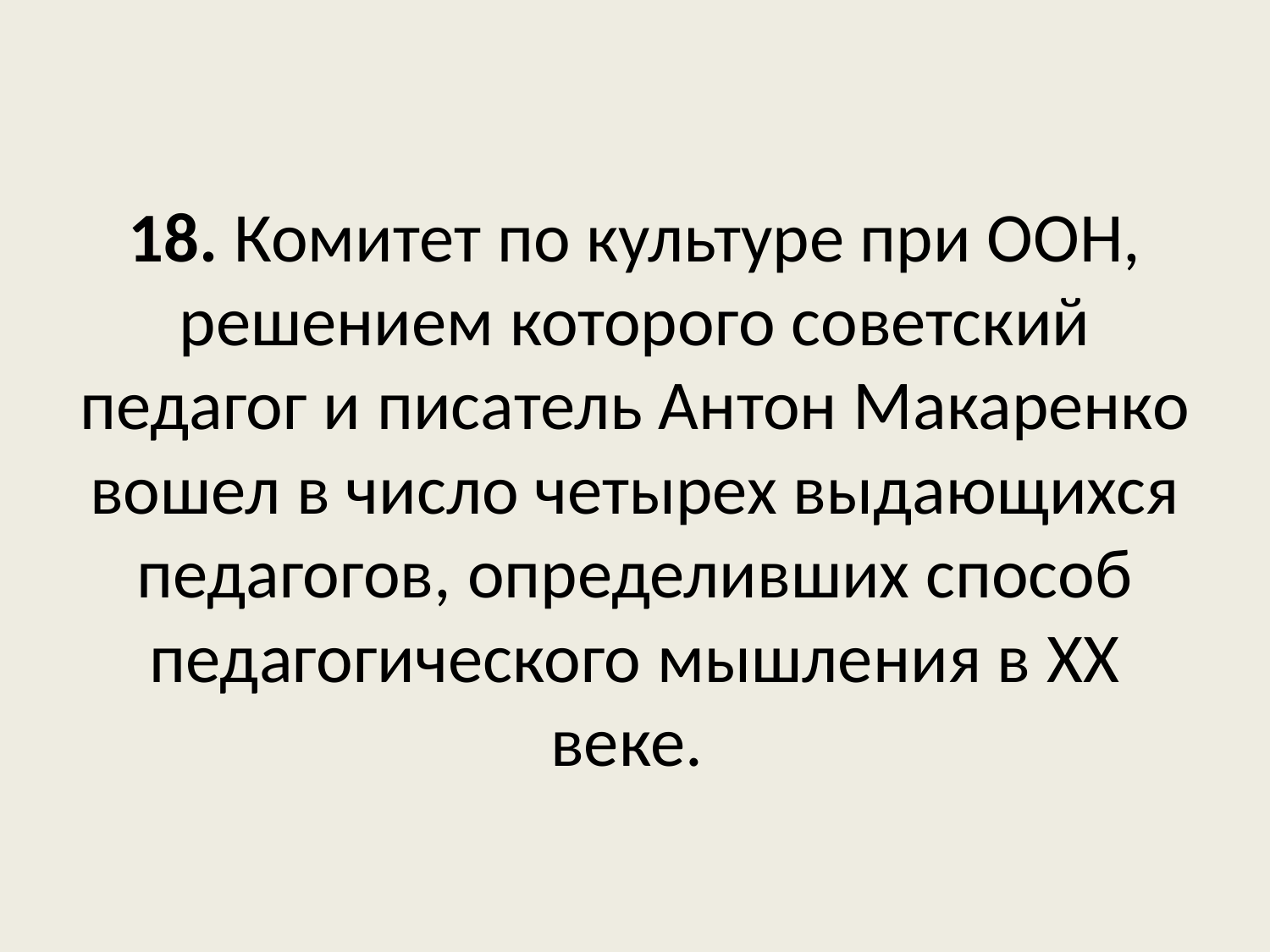

# 18. Комитет по культуре при ООН, решением которого советский педагог и писатель Антон Макаренко вошел в число четырех выдающихся педагогов, определивших способ педагогического мышления в ХХ веке.